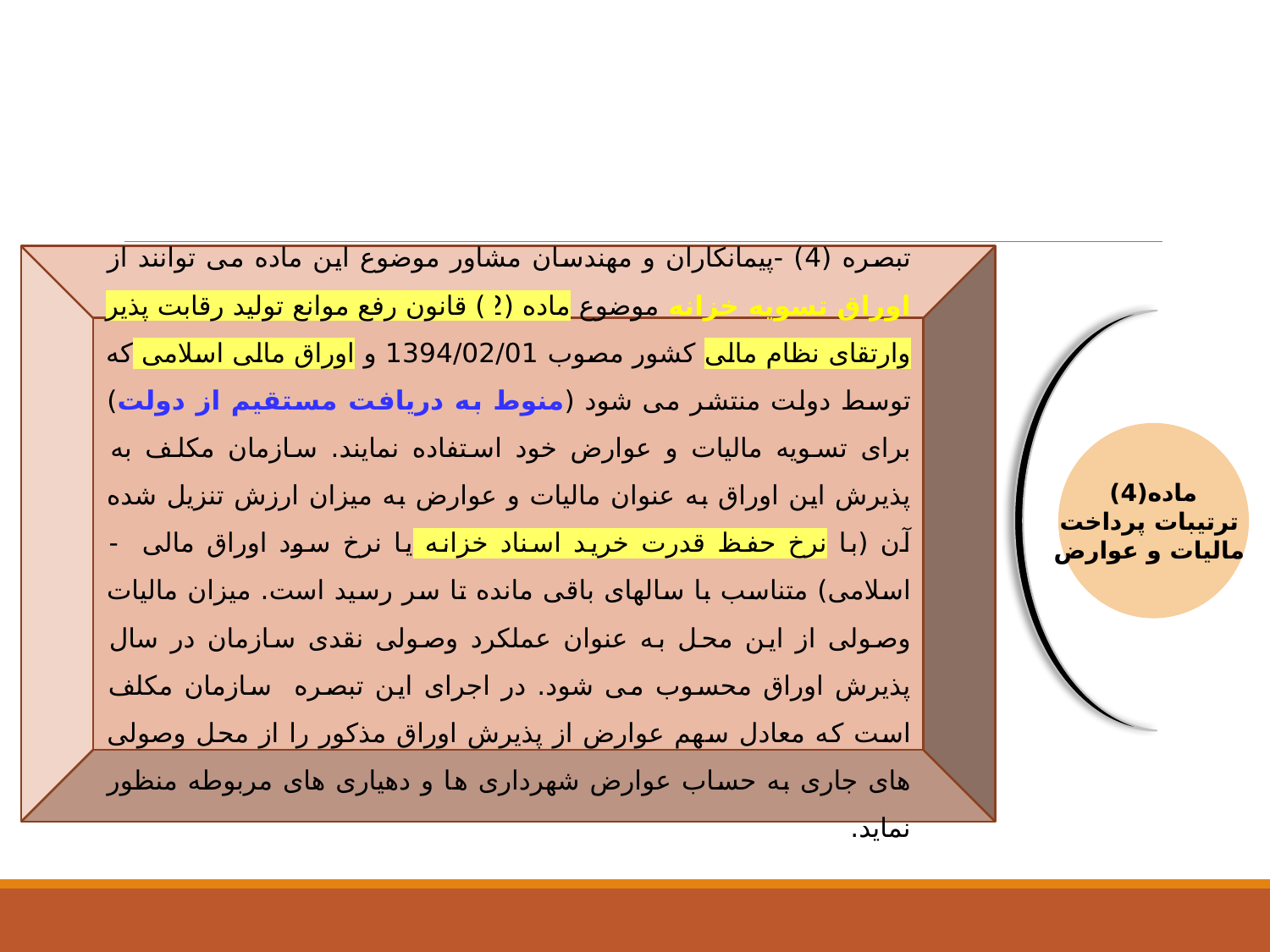

تبصره (4) -پیمانکاران و مهندسان مشاور موضوع این ماده می توانند از اوراق تسویه خزانه موضوع ماده (2) قانون رفع موانع تولید رقابت پذیر وارتقای نظام مالی کشور مصوب 1394/02/01 و اوراق مالی اسلامی که توسط دولت منتشر می شود (منوط به دریافت مستقیم از دولت) برای تسویه مالیات و عوارض خود استفاده نمایند. سازمان مکلف به پذیرش این اوراق به عنوان مالیات و عوارض به میزان ارزش تنزیل شده آن (با نرخ حفظ قدرت خرید اسناد خزانه یا نرخ سود اوراق مالی  - اسلامی) متناسب با سالهای باقی مانده تا سر رسید است. میزان مالیات وصولی از این محل به عنوان عملکرد وصولی نقدی سازمان در سال پذیرش اوراق محسوب می شود. در اجرای این تبصره  سازمان مکلف است که معادل سهم عوارض از پذیرش اوراق مذکور را از محل وصولی های جاری به حساب عوارض شهرداری ها و دهیاری های مربوطه منظور نماید.

ماده(4)
 ترتیبات پرداخت
 مالیات و عوارض